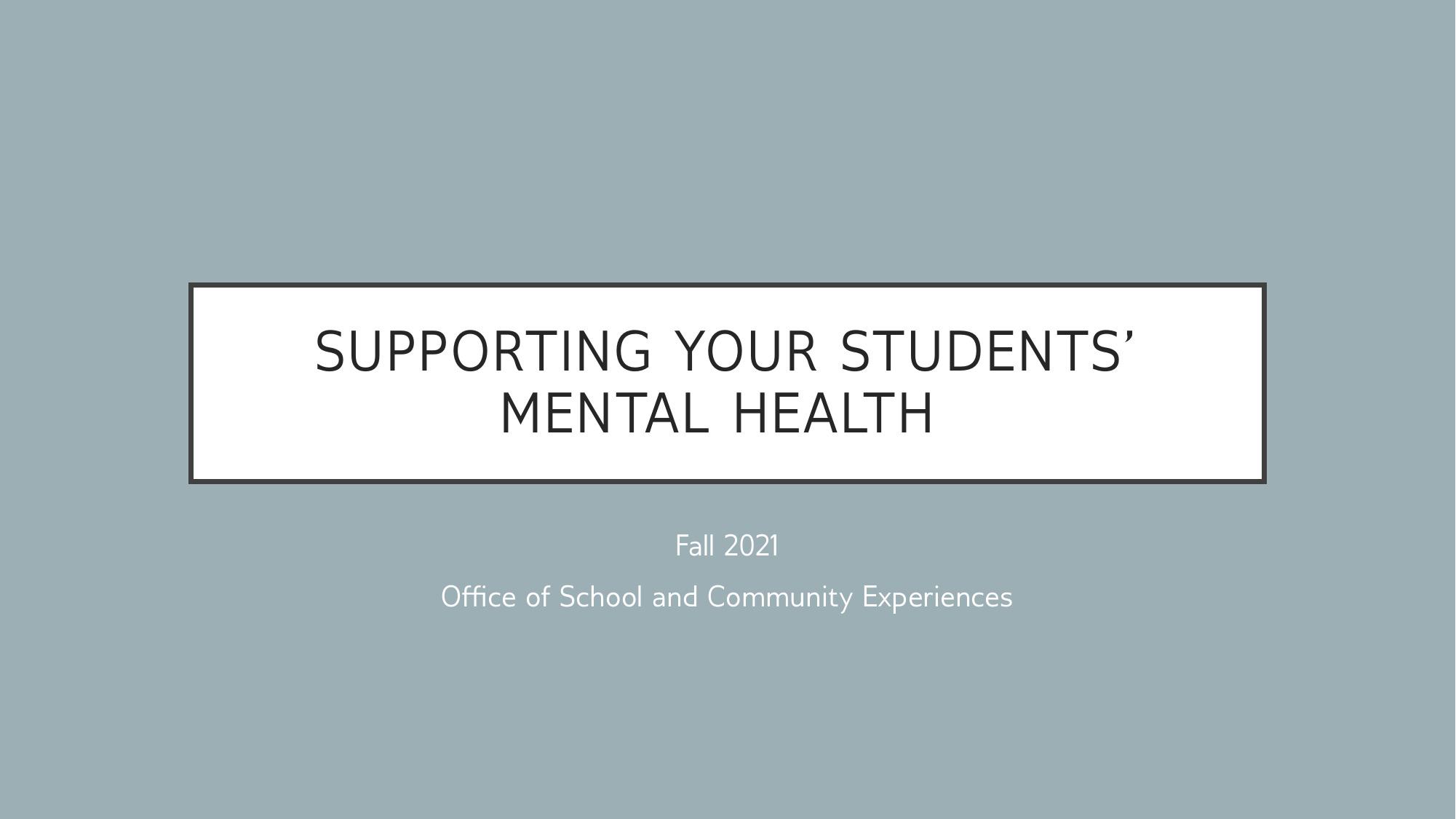

# Supporting your students’ mental health
Fall 2021
Office of School and Community Experiences